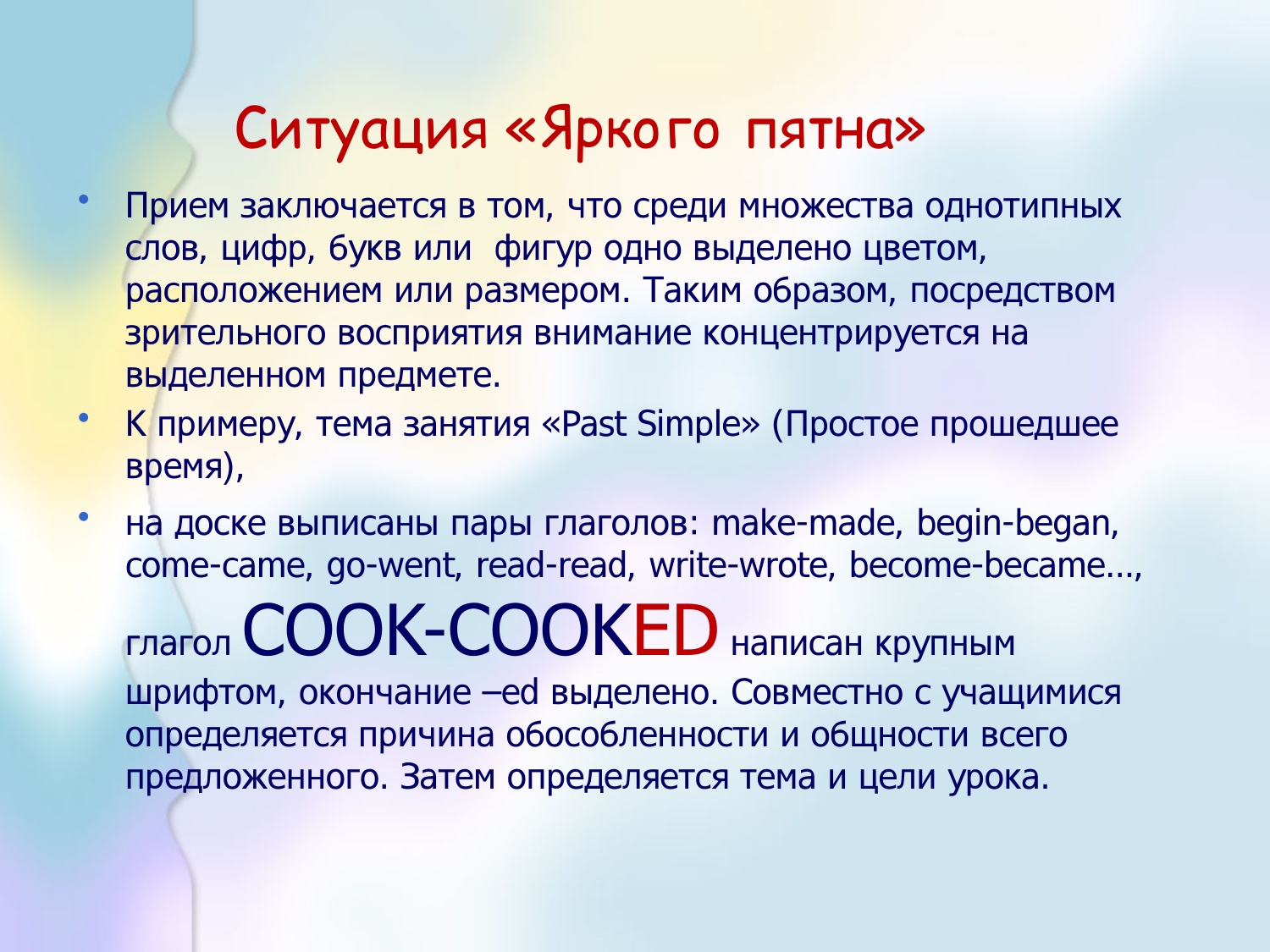

# Ситуация «Яркого пятна»
Прием заключается в том, что среди множества однотипных слов, цифр, букв или  фигур одно выделено цветом, расположением или размером. Таким образом, посредством  зрительного восприятия внимание концентрируется на выделенном предмете.
К примеру, тема занятия «Past Simple» (Простое прошедшее время),
на доске выписаны пары глаголов: make-made, begin-began, come-came, go-went, read-read, write-wrote, become-became…, глагол COOK-COOKED написан крупным шрифтом, окончание –ed выделено. Совместно c учащимися определяется причина обособленности и общности всего предложенного. Затем определяется тема и цели урока.